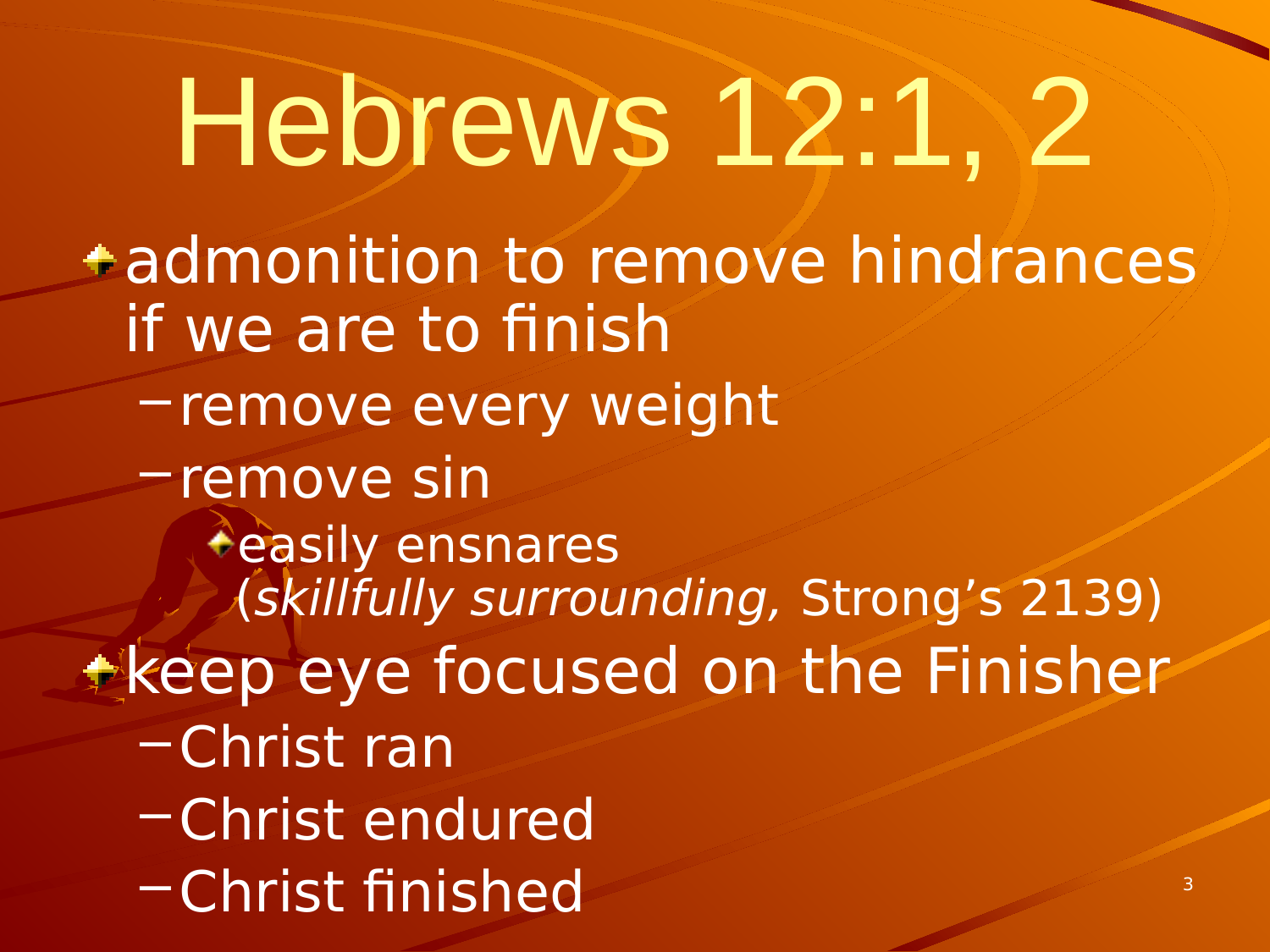

# Hebrews 12:1, 2
admonition to remove hindrances if we are to finish
remove every weight
remove sin
easily ensnares
(skillfully surrounding, Strong’s 2139)
keep eye focused on the Finisher
Christ ran
Christ endured
Christ finished

3